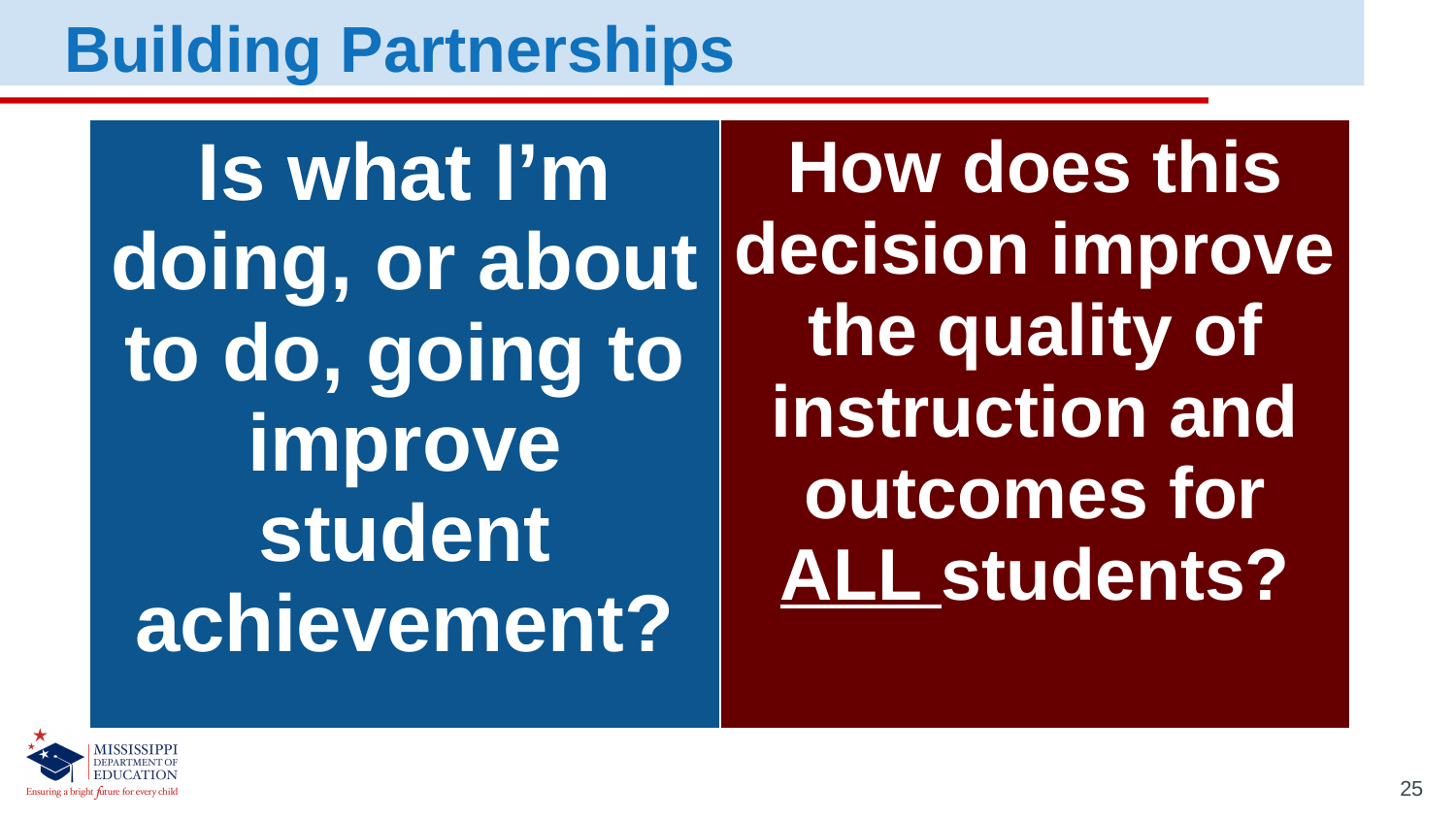

Building Partnerships

| Is what I’m doing, or about to do, going to improve student achievement? | How does this decision improve the quality of instruction and outcomes for ALL students? |
| --- | --- |
25